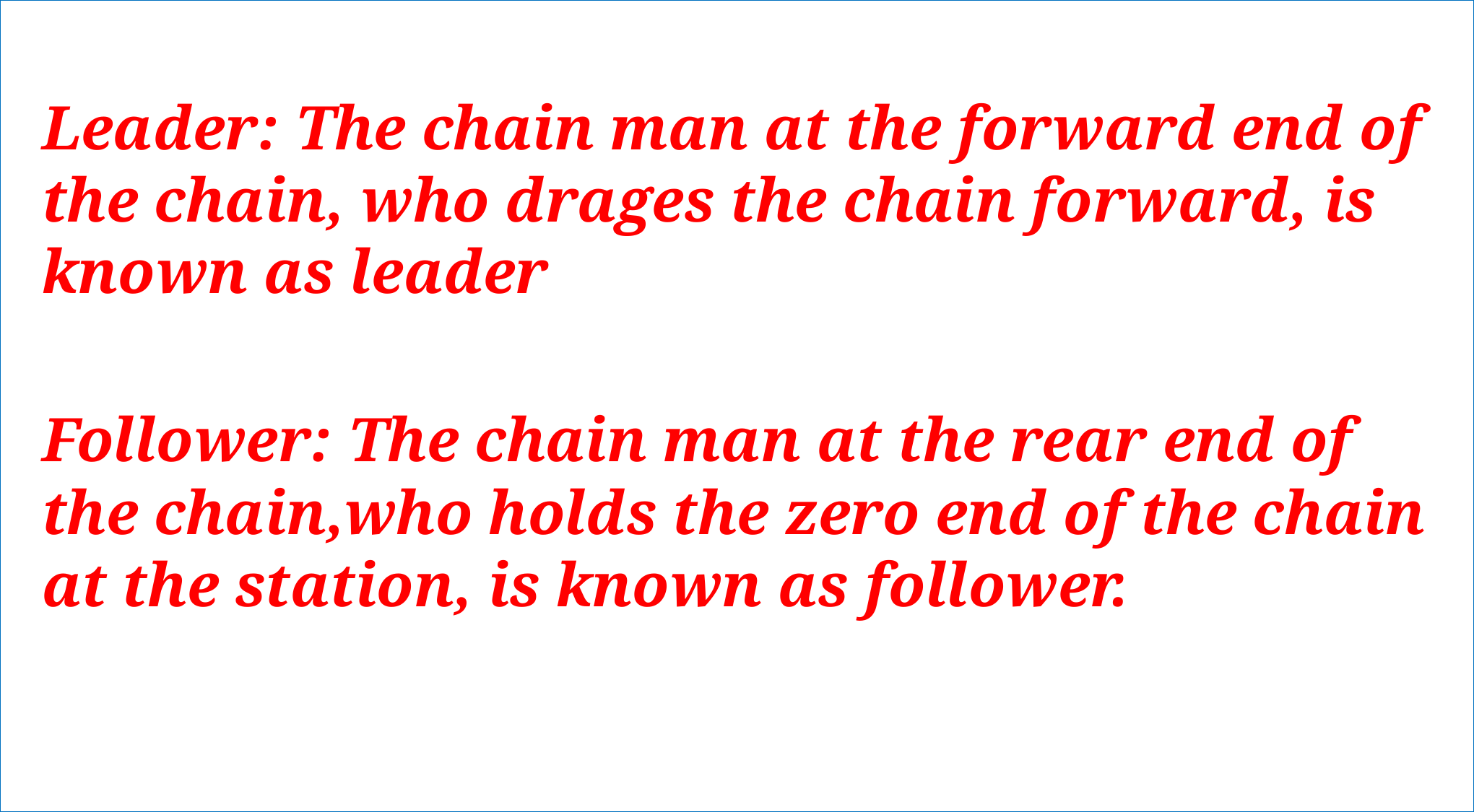

Leader: The chain man at the forward end of the chain, who drages the chain forward, is known as leader

  Follower: The chain man at the rear end of the chain,who holds the zero end of the chain at the station, is known as follower.